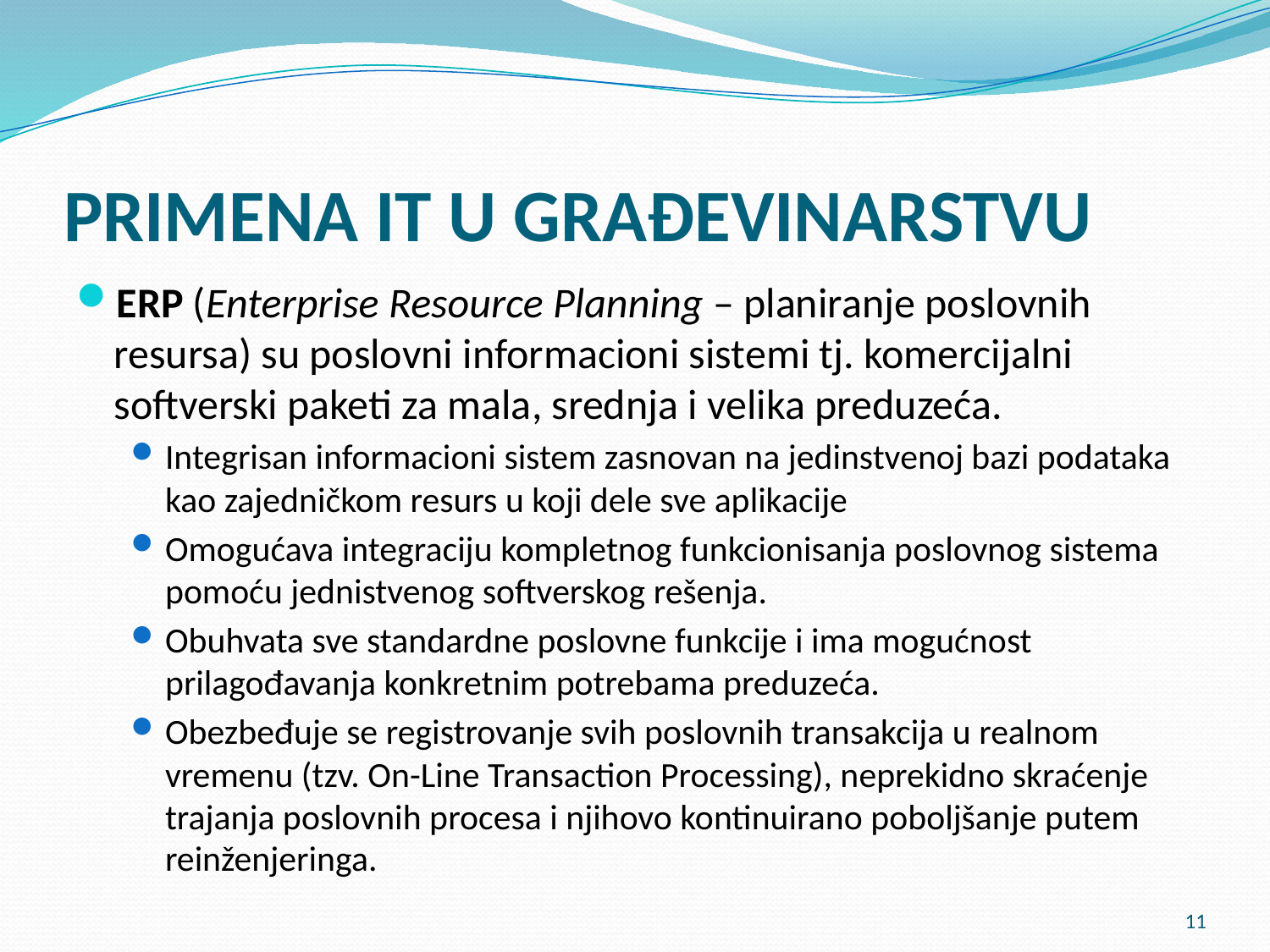

# PRIMENA IT U GRAĐEVINARSTVU
ERP (Enterprise Resource Planning – planiranje poslovnih resursa) su poslovni informacioni sistemi tj. komercijalni softverski paketi za mala, srednja i velika preduzeća.
Integrisan informacioni sistem zasnovan na jedinstvenoj bazi podataka  kao zajedničkom resurs u koji dele sve aplikacije
Omogućava integraciju kompletnog funkcionisanja poslovnog sistema  pomoću jednistvenog softverskog rešenja.
Obuhvata sve standardne poslovne funkcije i ima mogućnost prilagođavanja konkretnim potrebama preduzeća.
Obezbeđuje se registrovanje svih poslovnih transakcija u realnom vremenu (tzv. On-Line Transaction Processing), neprekidno skraćenje trajanja poslovnih procesa i njihovo kontinuirano poboljšanje putem reinženjeringa.

11